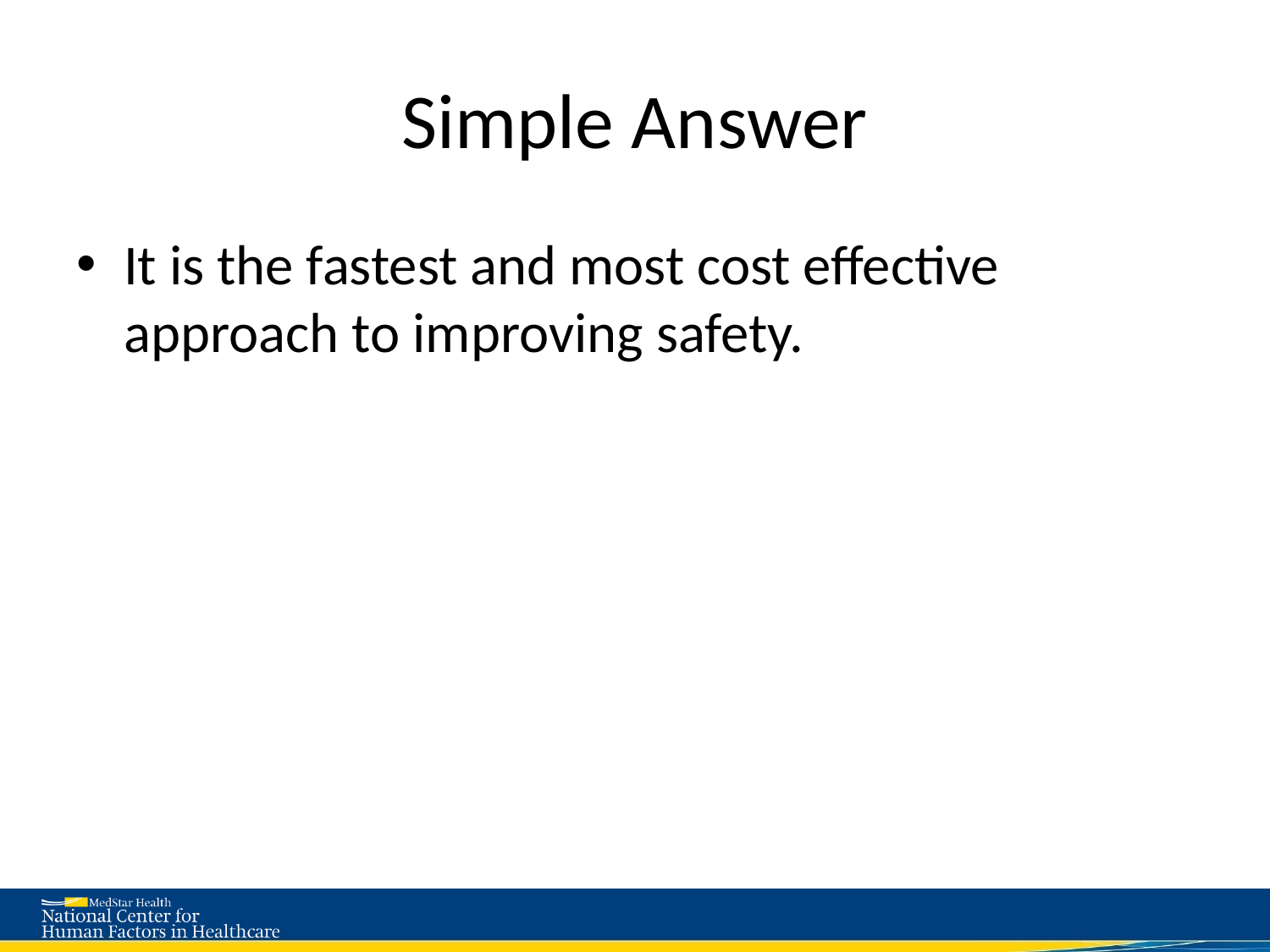

# Simple Answer
It is the fastest and most cost effective approach to improving safety.